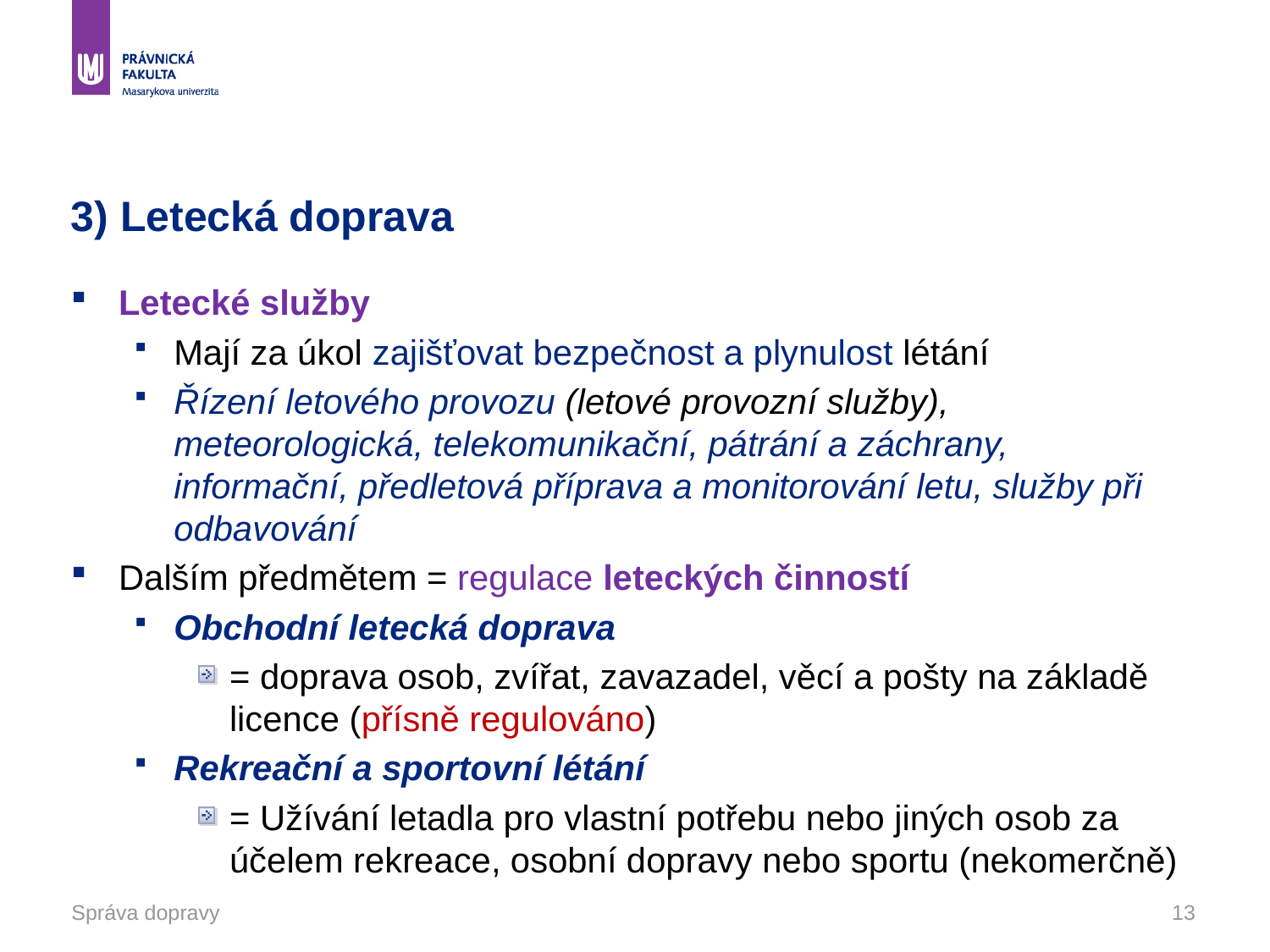

# 3) Letecká doprava
Letecké služby
Mají za úkol zajišťovat bezpečnost a plynulost létání
Řízení letového provozu (letové provozní služby), meteorologická, telekomunikační, pátrání a záchrany, informační, předletová příprava a monitorování letu, služby při odbavování
Dalším předmětem = regulace leteckých činností
Obchodní letecká doprava
= doprava osob, zvířat, zavazadel, věcí a pošty na základě licence (přísně regulováno)
Rekreační a sportovní létání
= Užívání letadla pro vlastní potřebu nebo jiných osob za účelem rekreace, osobní dopravy nebo sportu (nekomerčně)
Správa dopravy
13